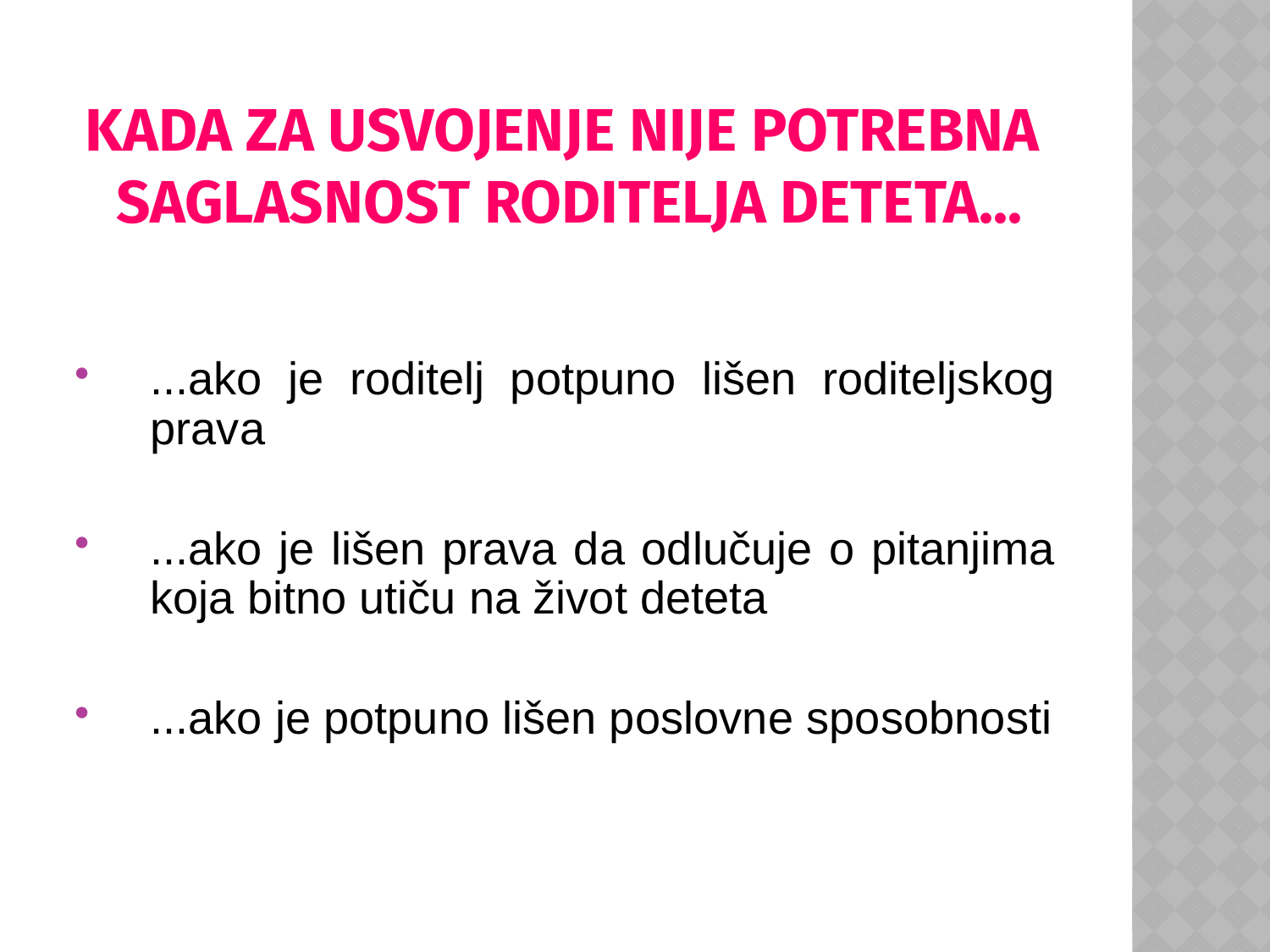

# KADA za usvojenje NIJE POTREBNA SAGLASNOST RODITELJA deteta...

...ako je roditelj potpuno lišen roditeljskog prava

...ako je lišen prava da odlučuje o pitanjima koja bitno utiču na život deteta

...ako je potpuno lišen poslovne sposobnosti